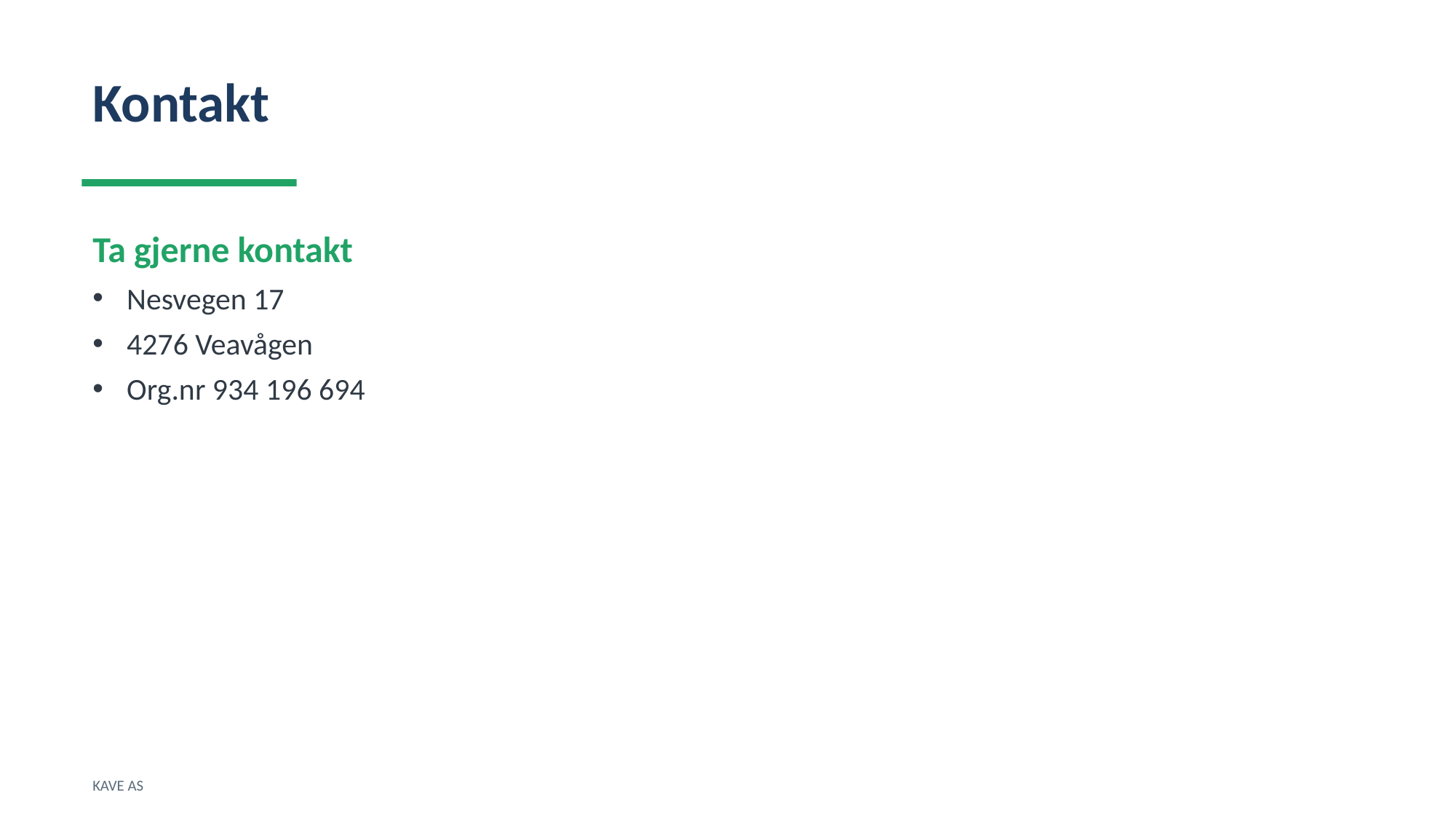

Kontakt

Ta gjerne kontakt
Nesvegen 17
4276 Veavågen
Org.nr 934 196 694
KAVE AS